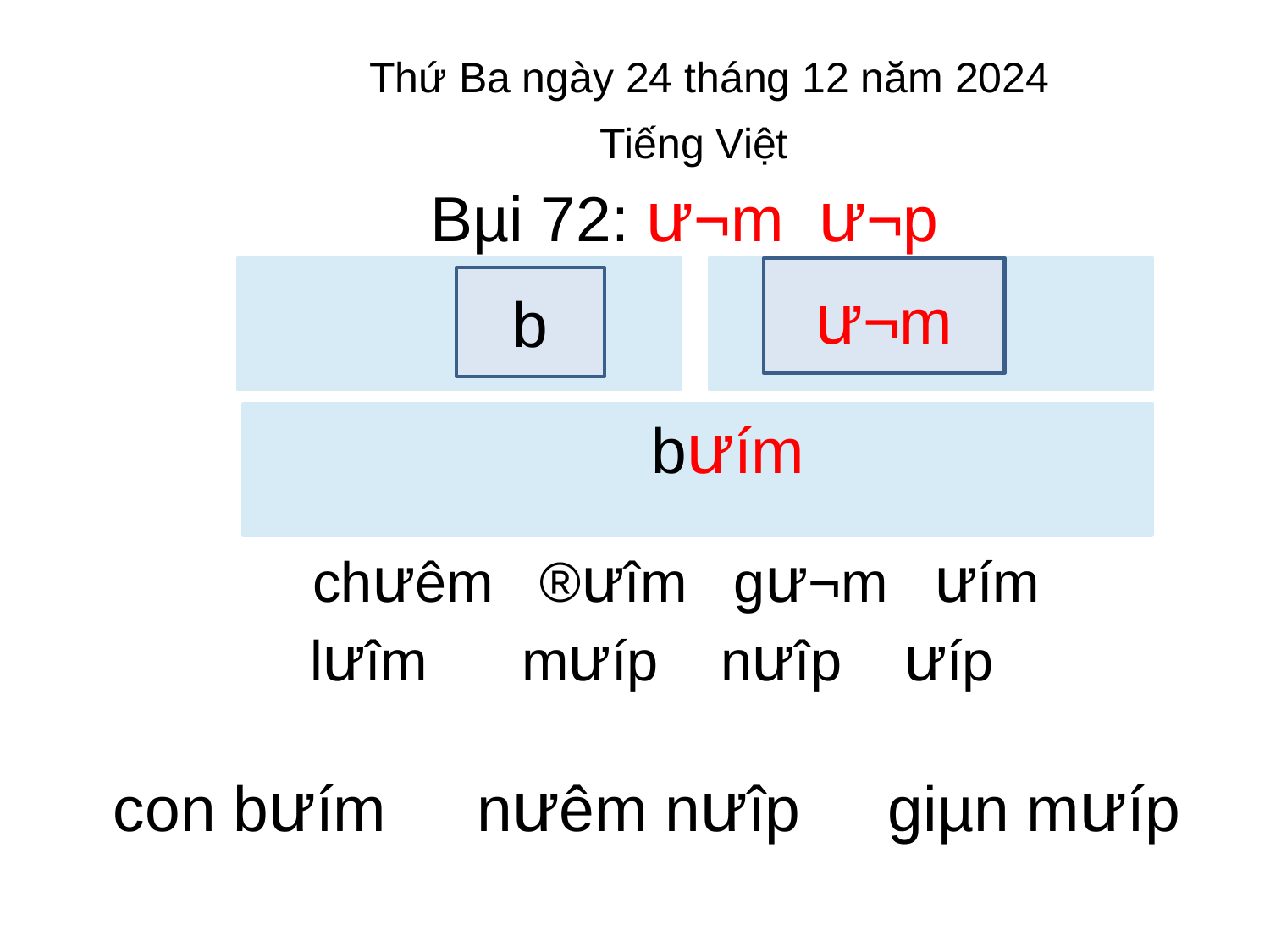

Thứ Ba ngày 24 tháng 12 năm 2024
Tiếng Việt
        Bµi 72: ­ư¬m  ­ư¬p
­ư¬m

b
b­ưím
           ch­ưêm   ®­ưîm   g­ư¬m   ư­ím
               l­ưîm      m­ưíp    n­ưîp    ­ưíp

 con b­ưím
    n­ưêm n­ưîp
    giµn m­ưíp